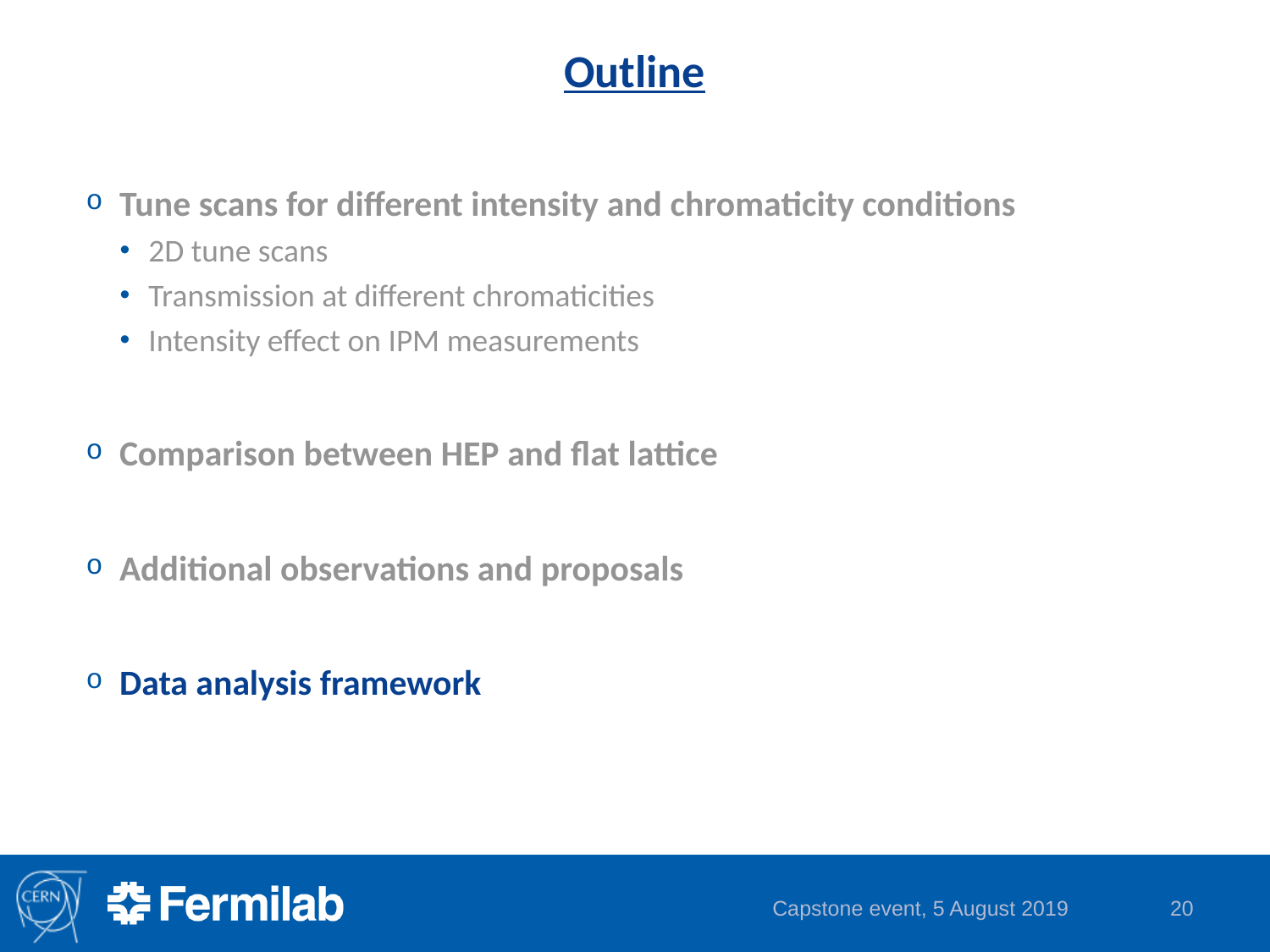

# Outline
Tune scans for different intensity and chromaticity conditions
2D tune scans
Transmission at different chromaticities
Intensity effect on IPM measurements
Comparison between HEP and flat lattice
Additional observations and proposals
Data analysis framework

Capstone event, 5 August 2019
20